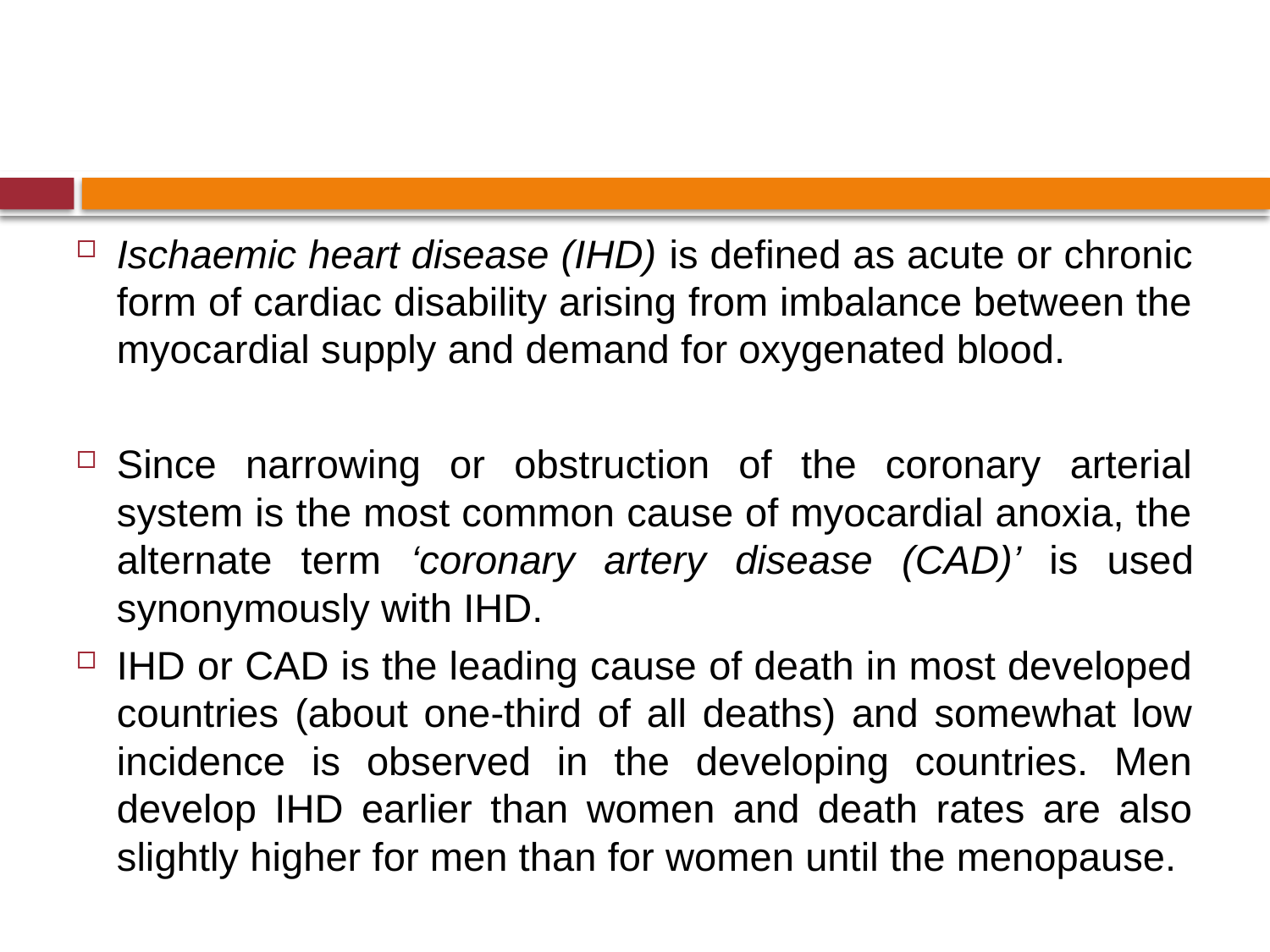

#
Ischaemic heart disease (IHD) is defined as acute or chronic form of cardiac disability arising from imbalance between the myocardial supply and demand for oxygenated blood.

Since narrowing or obstruction of the coronary arterial system is the most common cause of myocardial anoxia, the alternate term ‘coronary artery disease (CAD)’ is used synonymously with IHD.
IHD or CAD is the leading cause of death in most developed countries (about one-third of all deaths) and somewhat low incidence is observed in the developing countries. Men develop IHD earlier than women and death rates are also slightly higher for men than for women until the menopause.